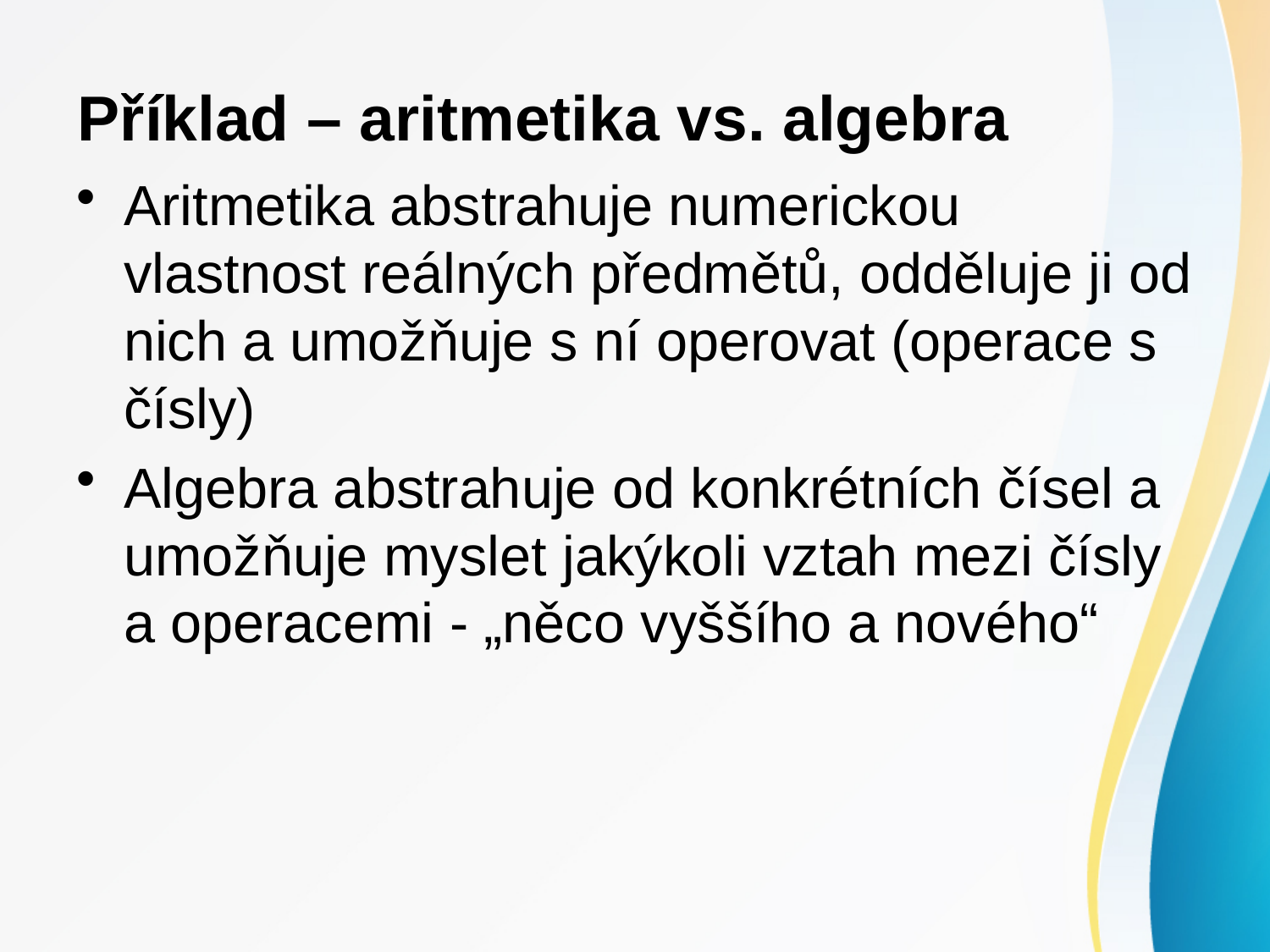

# Příklad – aritmetika vs. algebra
Aritmetika abstrahuje numerickou vlastnost reálných předmětů, odděluje ji od nich a umožňuje s ní operovat (operace s čísly)
Algebra abstrahuje od konkrétních čísel a umožňuje myslet jakýkoli vztah mezi čísly a operacemi - „něco vyššího a nového“